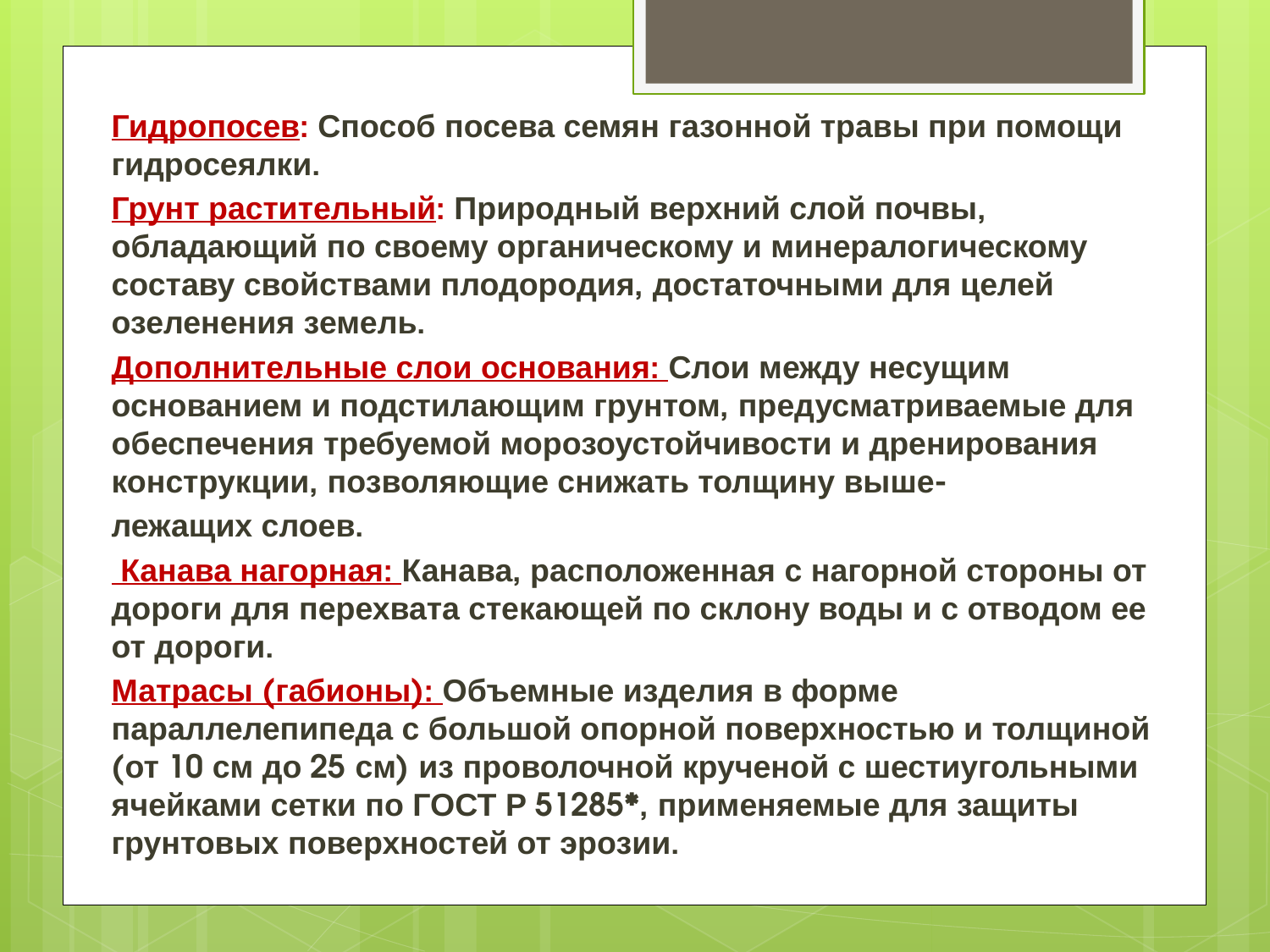

Гидропосев: Способ посева семян газонной травы при помощи гидросеялки.
Грунт растительный: Природный верхний слой почвы, обладающий по своему органическому и минералогическому составу свойствами плодородия, достаточными для целей озеленения земель.
Дополнительные слои основания: Слои между несущим основанием и подстилающим грунтом, предусматриваемые для обеспечения требуемой морозоустойчивости и дренирования конструкции, позволяющие снижать толщину выше-
лежащих слоев.
 Канава нагорная: Канава, расположенная с нагорной стороны от дороги для перехвата стекающей по склону воды и с отводом ее от дороги.
Матрасы (габионы): Объемные изделия в форме параллелепипеда с большой опорной поверхностью и толщиной (от 10 см до 25 см) из проволочной крученой с шестиугольными ячейками сетки по ГОСТ Р 51285*, применяемые для защиты грунтовых поверхностей от эрозии.